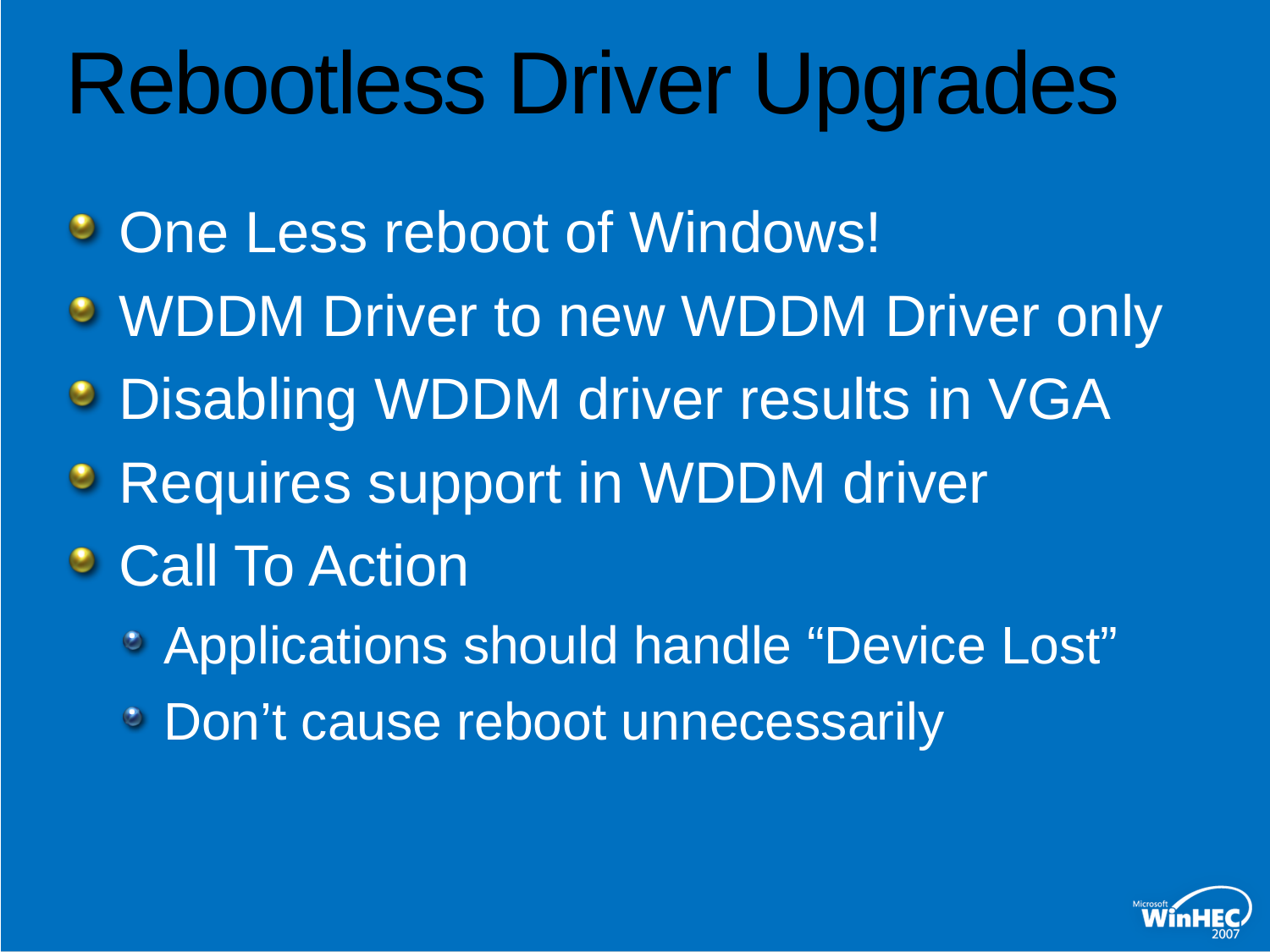

# Rebootless Driver Upgrades
One Less reboot of Windows!
WDDM Driver to new WDDM Driver only
Disabling WDDM driver results in VGA
Requires support in WDDM driver
Call To Action
Applications should handle “Device Lost”
Don’t cause reboot unnecessarily